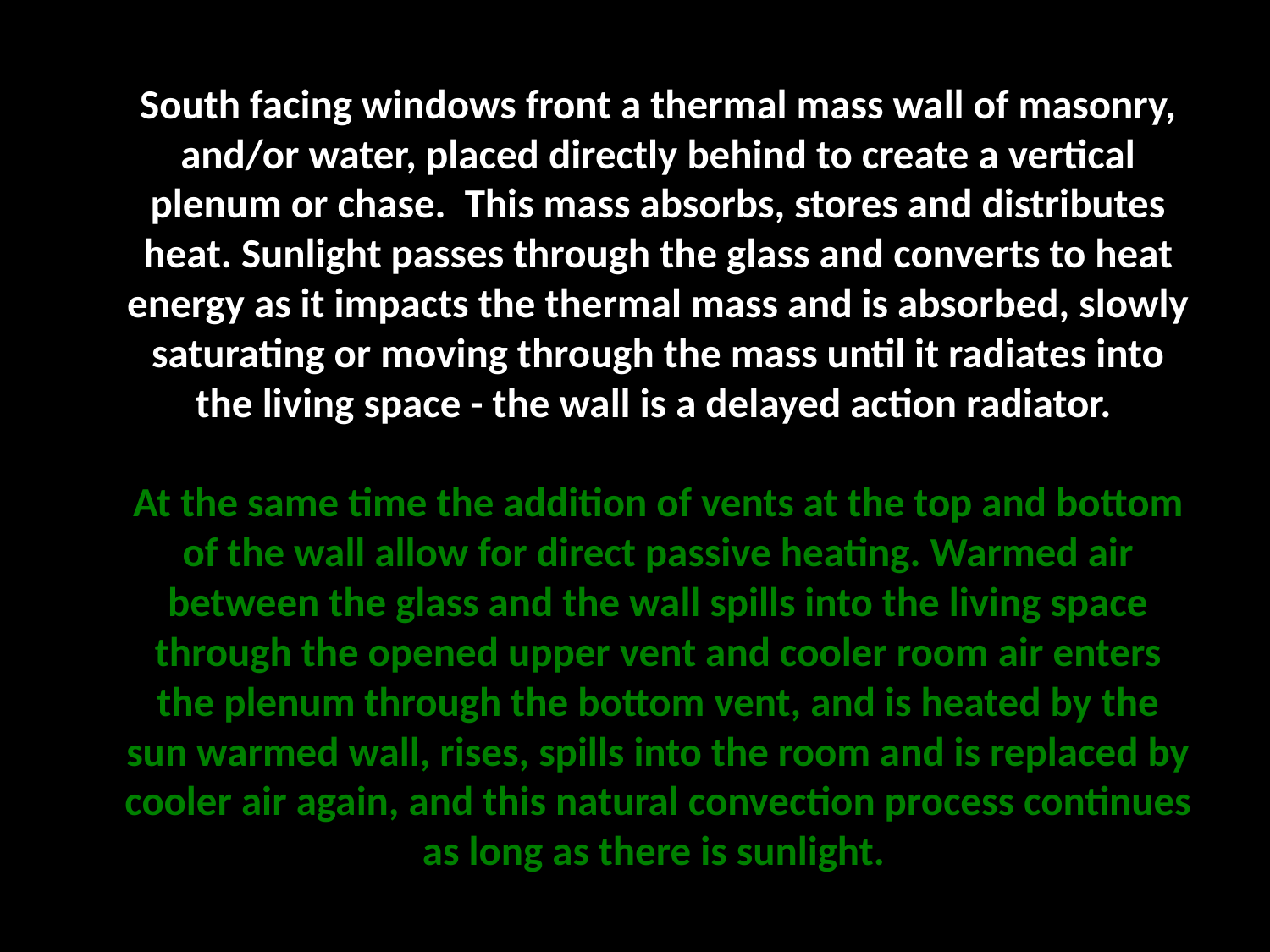

South facing windows front a thermal mass wall of masonry, and/or water, placed directly behind to create a vertical plenum or chase.  This mass absorbs, stores and distributes heat. Sunlight passes through the glass and converts to heat energy as it impacts the thermal mass and is absorbed, slowly saturating or moving through the mass until it radiates into the living space - the wall is a delayed action radiator. 
At the same time the addition of vents at the top and bottom of the wall allow for direct passive heating. Warmed air between the glass and the wall spills into the living space through the opened upper vent and cooler room air enters the plenum through the bottom vent, and is heated by the sun warmed wall, rises, spills into the room and is replaced by cooler air again, and this natural convection process continues as long as there is sunlight.